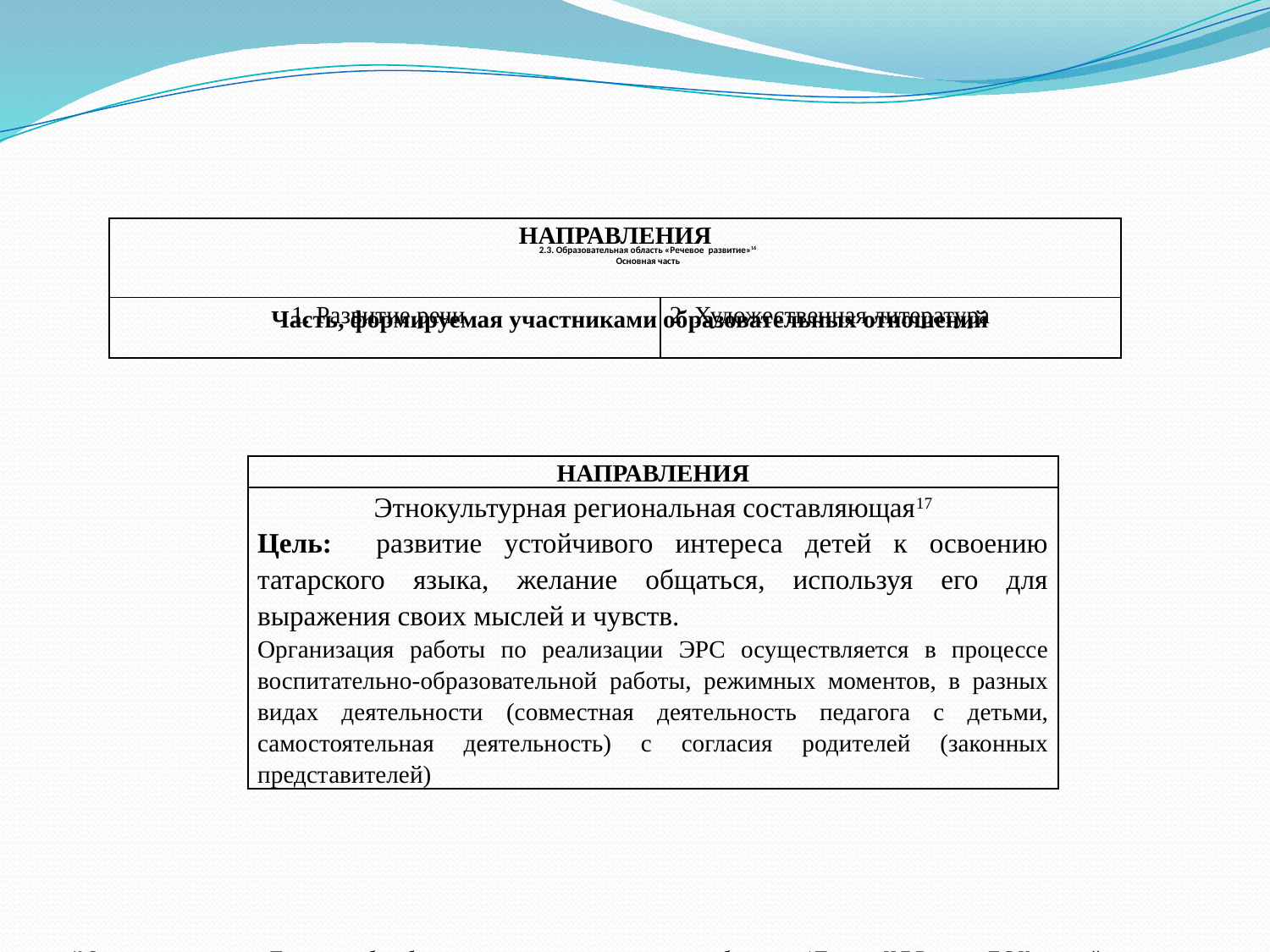

# 2.3. Образовательная область «Речевое  развитие»16 Основная часть
| НАПРАВЛЕНИЯ |  |
| --- | --- |
| 1. Развитие речи | 2. Художественная литература |

Часть, формируемая участниками образовательных отношений

16 От рождения до школы. Примерная общеобразовательная программа дошкольного образования/ Под ред. Н.Е.Вераксы, Т.С.Комаровой, М.А.Васильевой.- 3-е изд., испр. и доп.- М.: МОЗАИКАСИНТЕЗ, 2014.-368 с
17 Шаехова Р.К. Сөенеч. Радость познания: региональная образовательная программа дошкольного образования. / Р.К. Шаехова.- Казань: Магариф- Вакыт, 2016.- 191 с
| НАПРАВЛЕНИЯ |
| --- |
| Этнокультурная региональная составляющая17 Цель: развитие устойчивого интереса детей к освоению татарского языка, желание общаться, используя его для выражения своих мыслей и чувств. Организация работы по реализации ЭРС осуществляется в процессе воспитательно-образовательной работы, режимных моментов, в разных видах деятельности (совместная деятельность педагога с детьми, самостоятельная деятельность) с согласия родителей (законных представителей) |